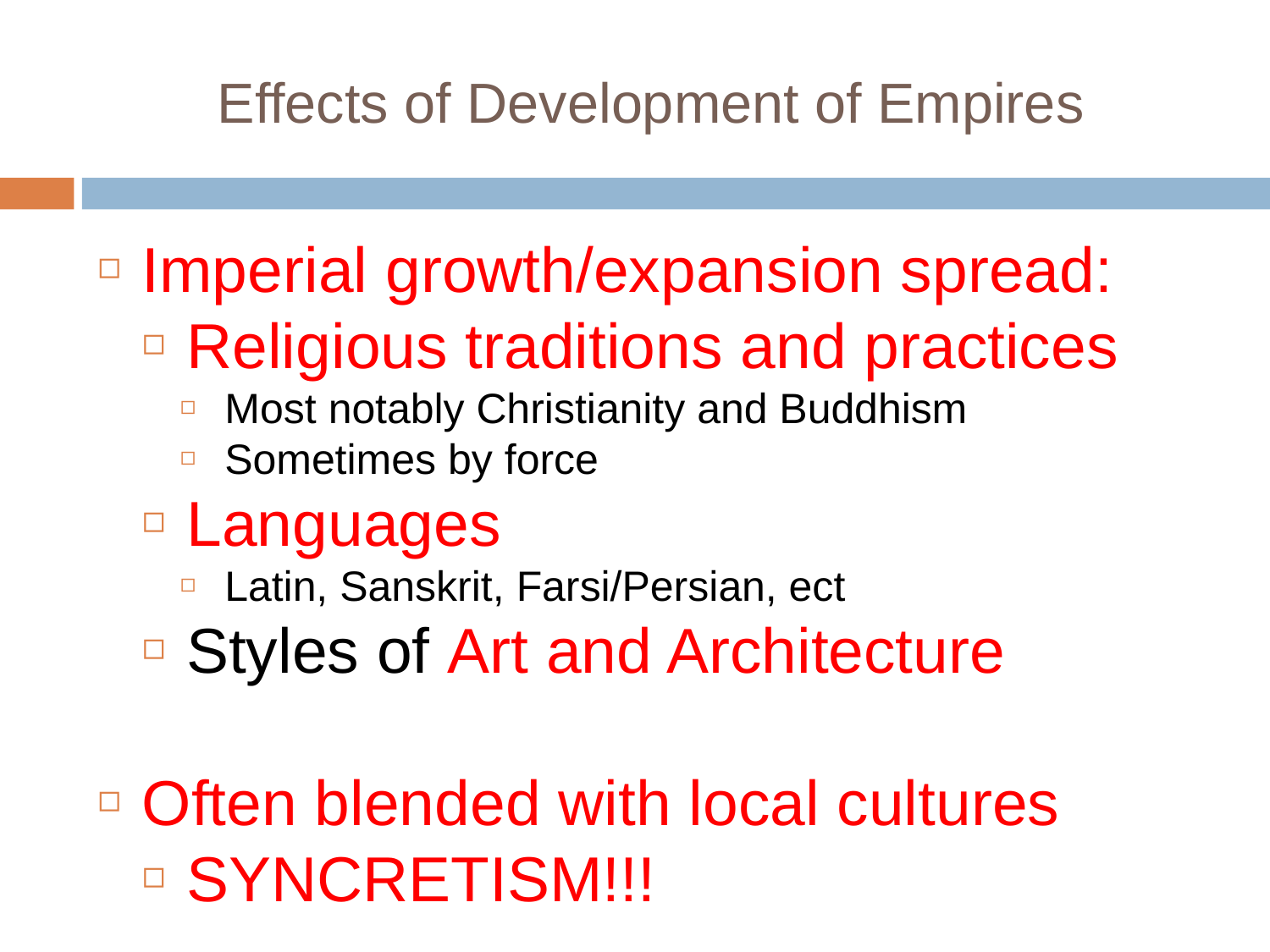

# Effects of Development of Empires
Imperial growth/expansion spread:
Religious traditions and practices
Most notably Christianity and Buddhism
Sometimes by force
Languages
Latin, Sanskrit, Farsi/Persian, ect
Styles of Art and Architecture

Often blended with local cultures
SYNCRETISM!!!